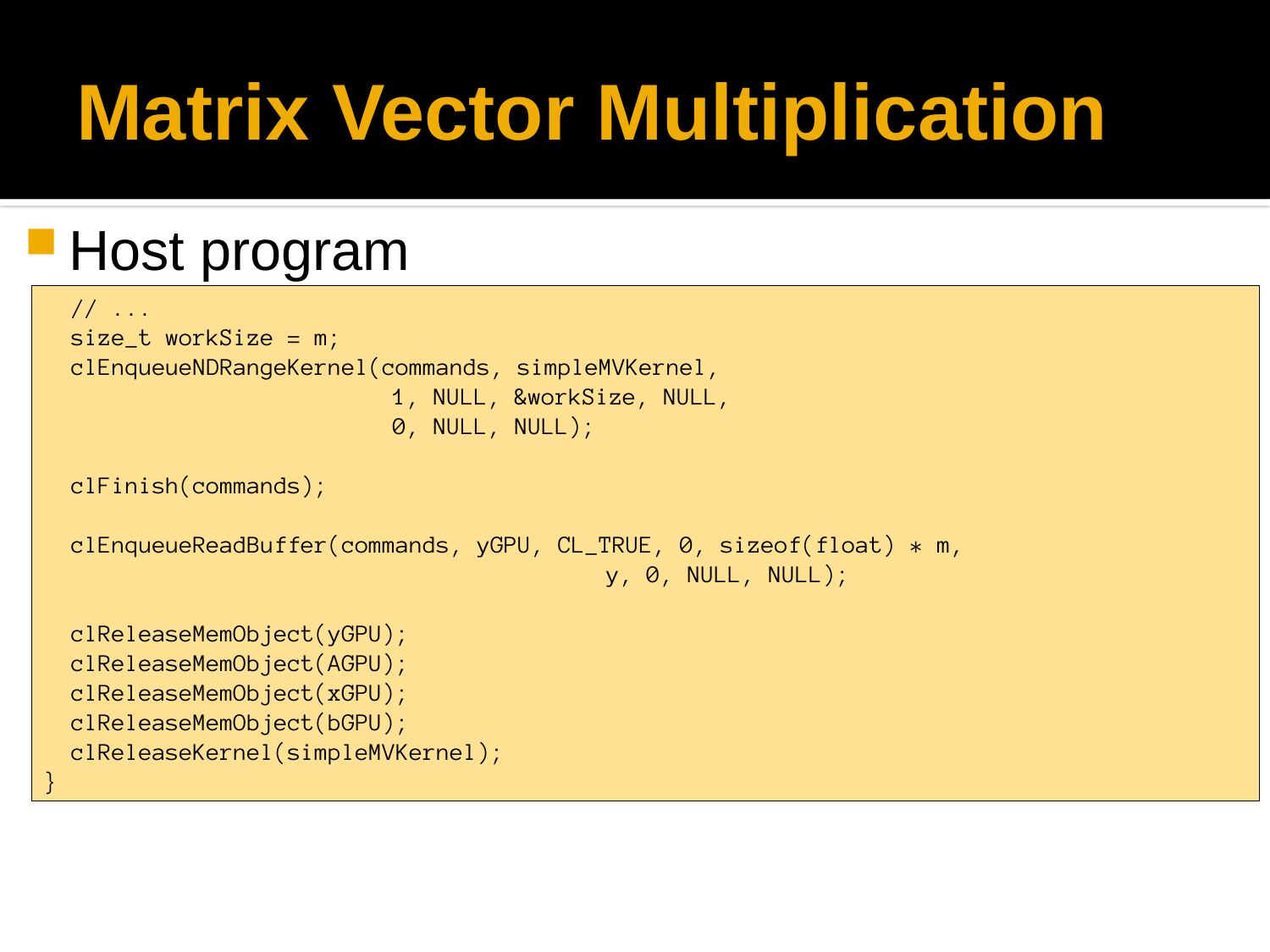

# Matrix Vector Multiplication
Host program
  // ...
  size_t workSize = m;
  clEnqueueNDRangeKernel(commands, simpleMVKernel,
 		       1, NULL, &workSize, NULL,
		       0, NULL, NULL);

  clFinish(commands);

  clEnqueueReadBuffer(commands, yGPU, CL_TRUE, 0, sizeof(float) * m,
				    y, 0, NULL, NULL);

  clReleaseMemObject(yGPU);
  clReleaseMemObject(AGPU);
  clReleaseMemObject(xGPU);
  clReleaseMemObject(bGPU);
  clReleaseKernel(simpleMVKernel);
}